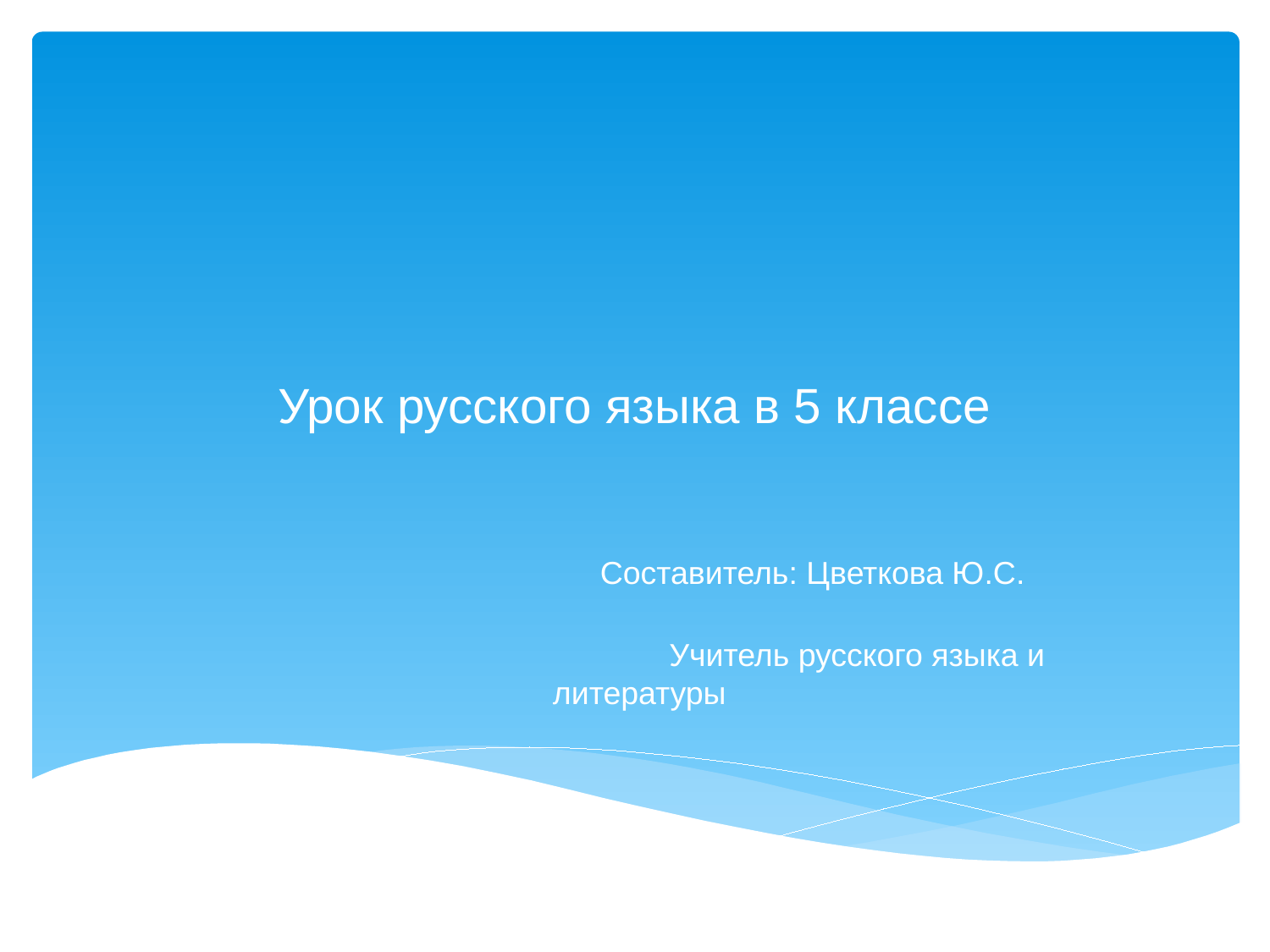

# Урок русского языка в 5 классе
                                            Составитель: Цветкова Ю.С.
                                                 Учитель русского языка и литературы